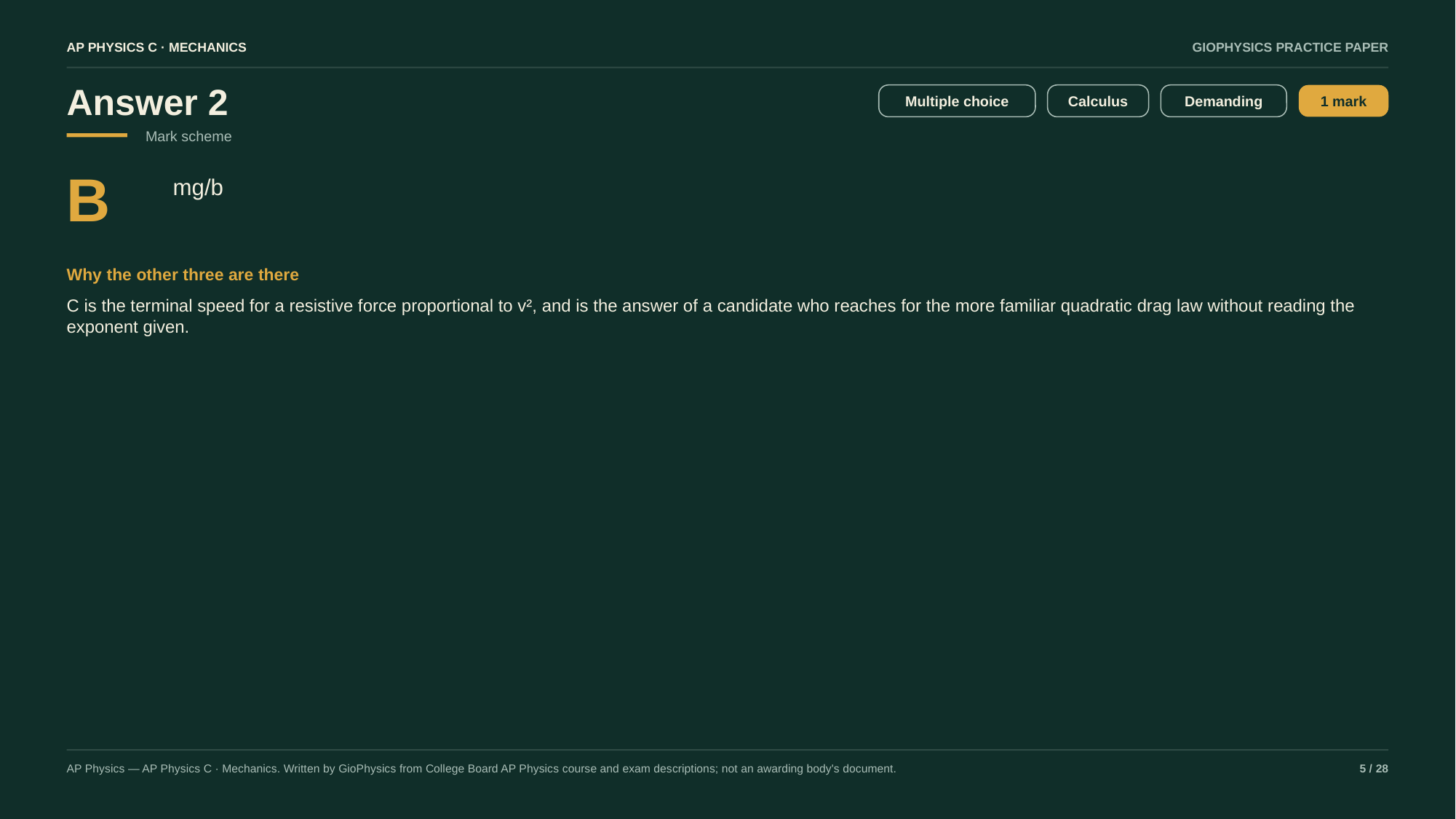

AP PHYSICS C · MECHANICS
GIOPHYSICS PRACTICE PAPER

Answer 2

Multiple choice

Calculus

Demanding

1 mark
Mark scheme

B
mg/b
Why the other three are there
C is the terminal speed for a resistive force proportional to v², and is the answer of a candidate who reaches for the more familiar quadratic drag law without reading the exponent given.

AP Physics — AP Physics C · Mechanics. Written by GioPhysics from College Board AP Physics course and exam descriptions; not an awarding body's document.
5 / 28